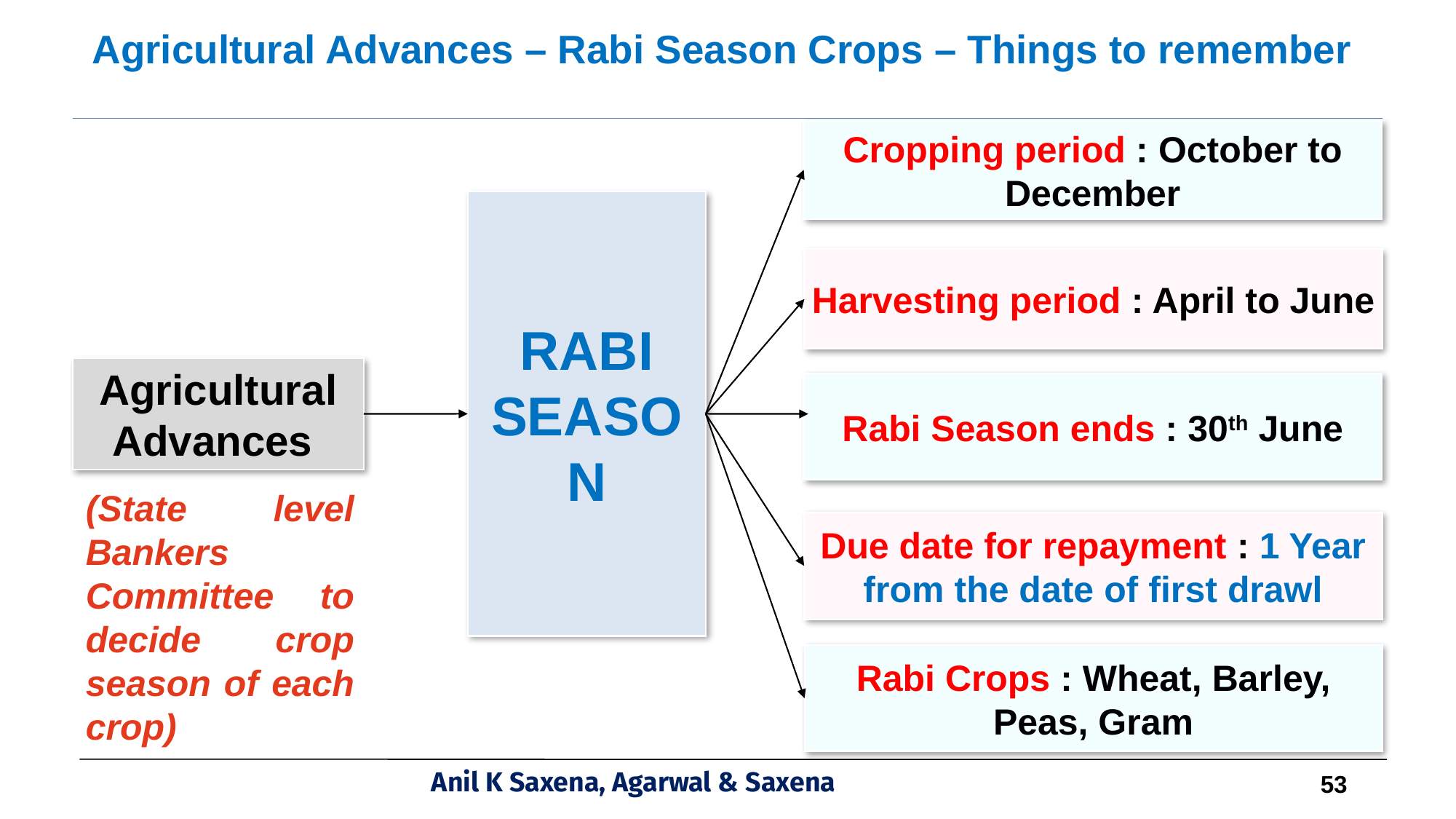

Agricultural Advances – Rabi Season Crops – Things to remember
Cropping period : October to December
RABI SEASON
Harvesting period : April to June
Agricultural Advances
Rabi Season ends : 30th June
(State level Bankers Committee to decide crop season of each crop)
Due date for repayment : 1 Year from the date of first drawl
Rabi Crops : Wheat, Barley, Peas, Gram
53